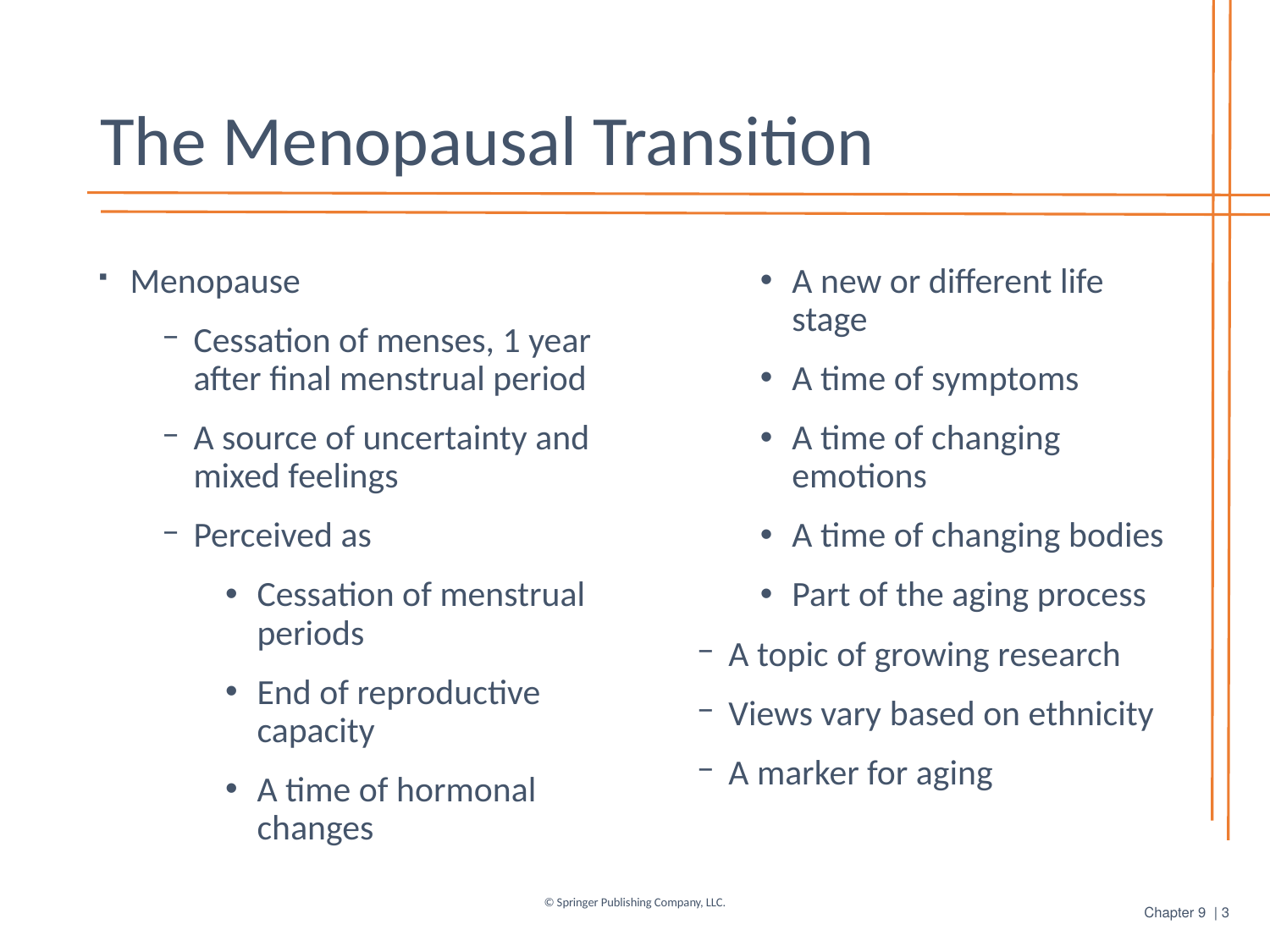

# The Menopausal Transition
Menopause
Cessation of menses, 1 year after final menstrual period
A source of uncertainty and mixed feelings
Perceived as
Cessation of menstrual periods
End of reproductive capacity
A time of hormonal changes
A new or different life stage
A time of symptoms
A time of changing emotions
A time of changing bodies
Part of the aging process
A topic of growing research
Views vary based on ethnicity
A marker for aging